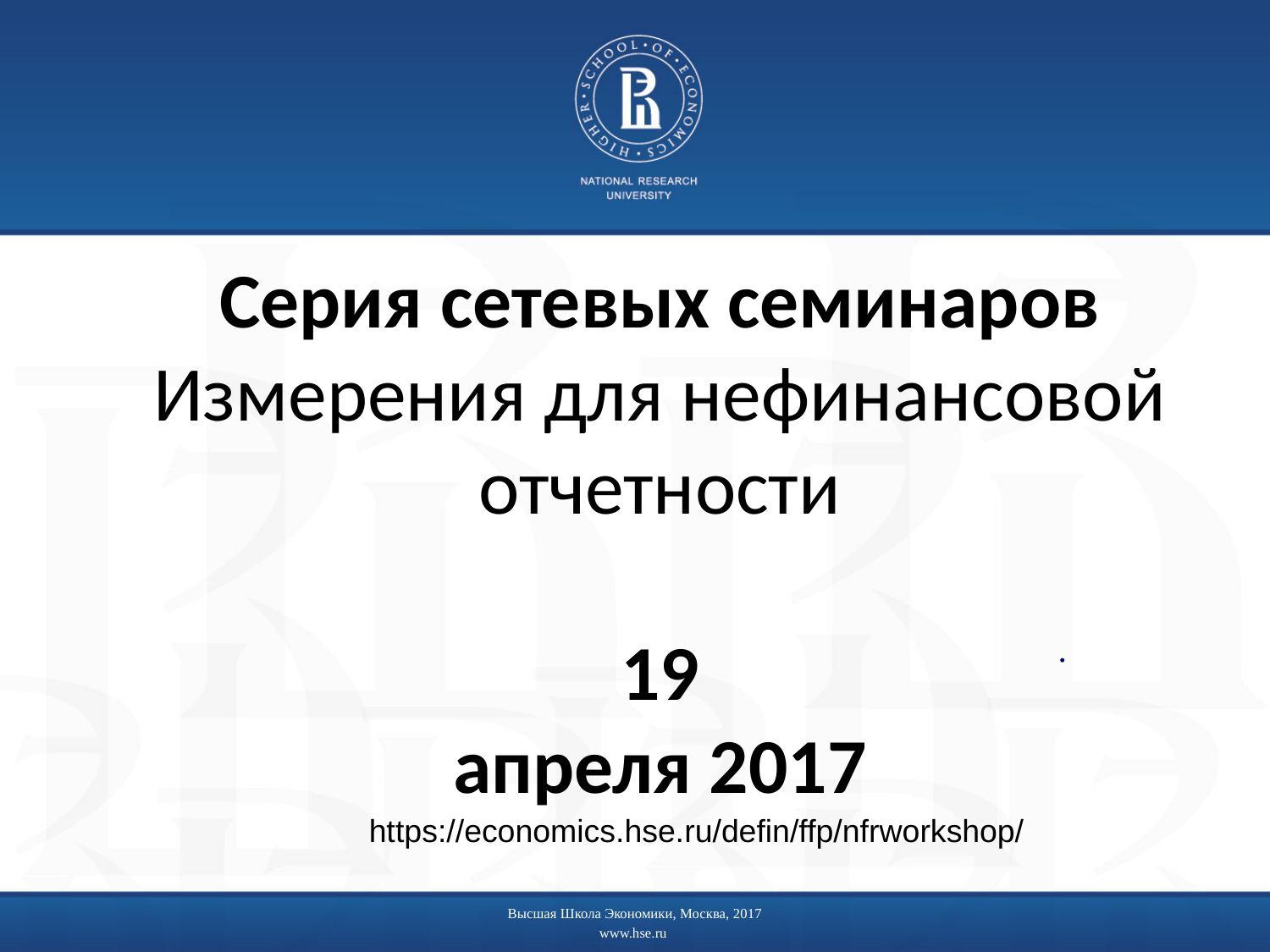

Серия сетевых семинаров
Измерения для нефинансовой отчетности
19
апреля 2017
.
https://economics.hse.ru/defin/ffp/nfrworkshop/
Высшая Школа Экономики, Москва, 2017
www.hse.ru